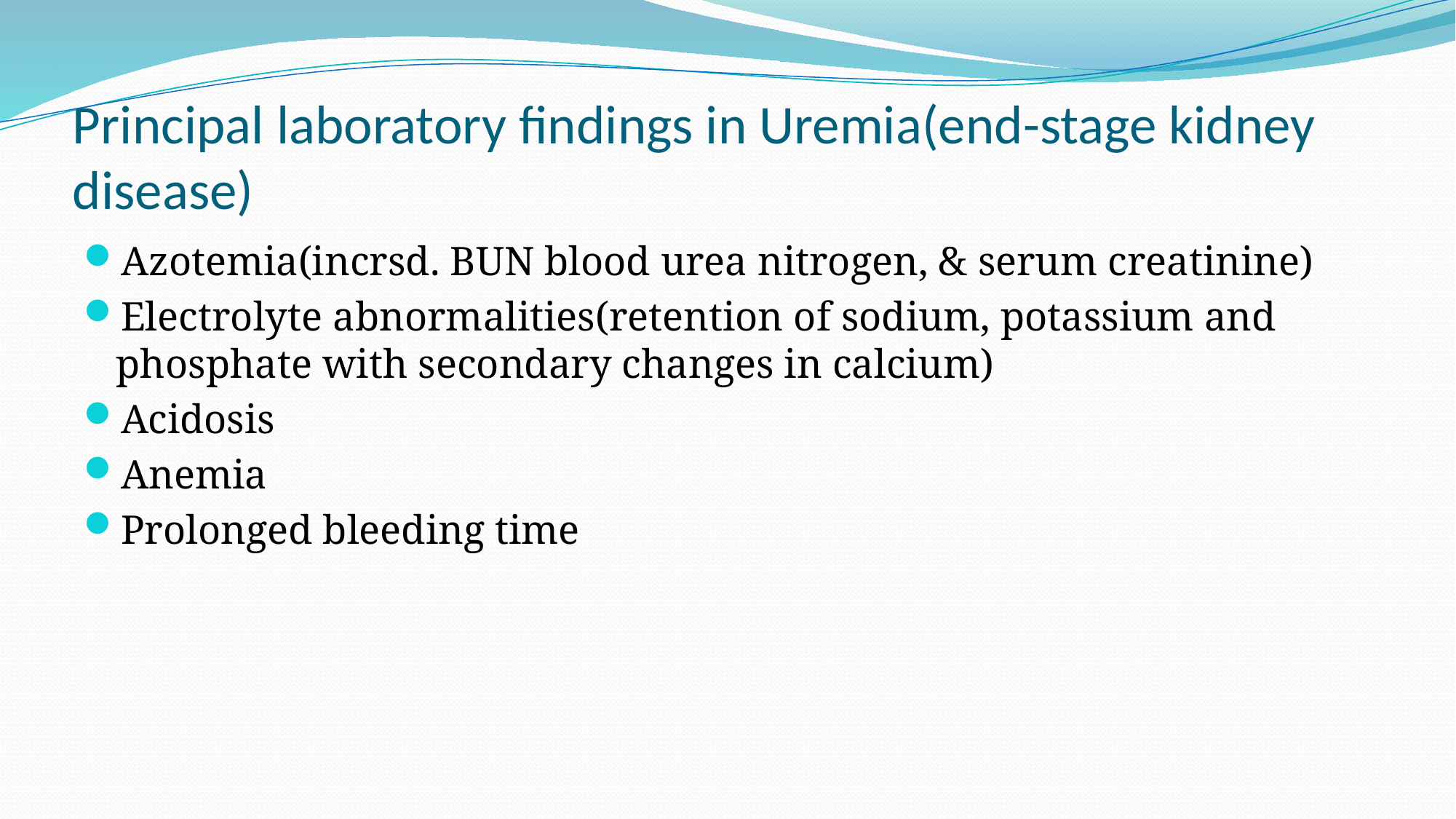

# Principal laboratory findings in Uremia(end-stage kidney disease)
Azotemia(incrsd. BUN blood urea nitrogen, & serum creatinine)
Electrolyte abnormalities(retention of sodium, potassium and phosphate with secondary changes in calcium)
Acidosis
Anemia
Prolonged bleeding time